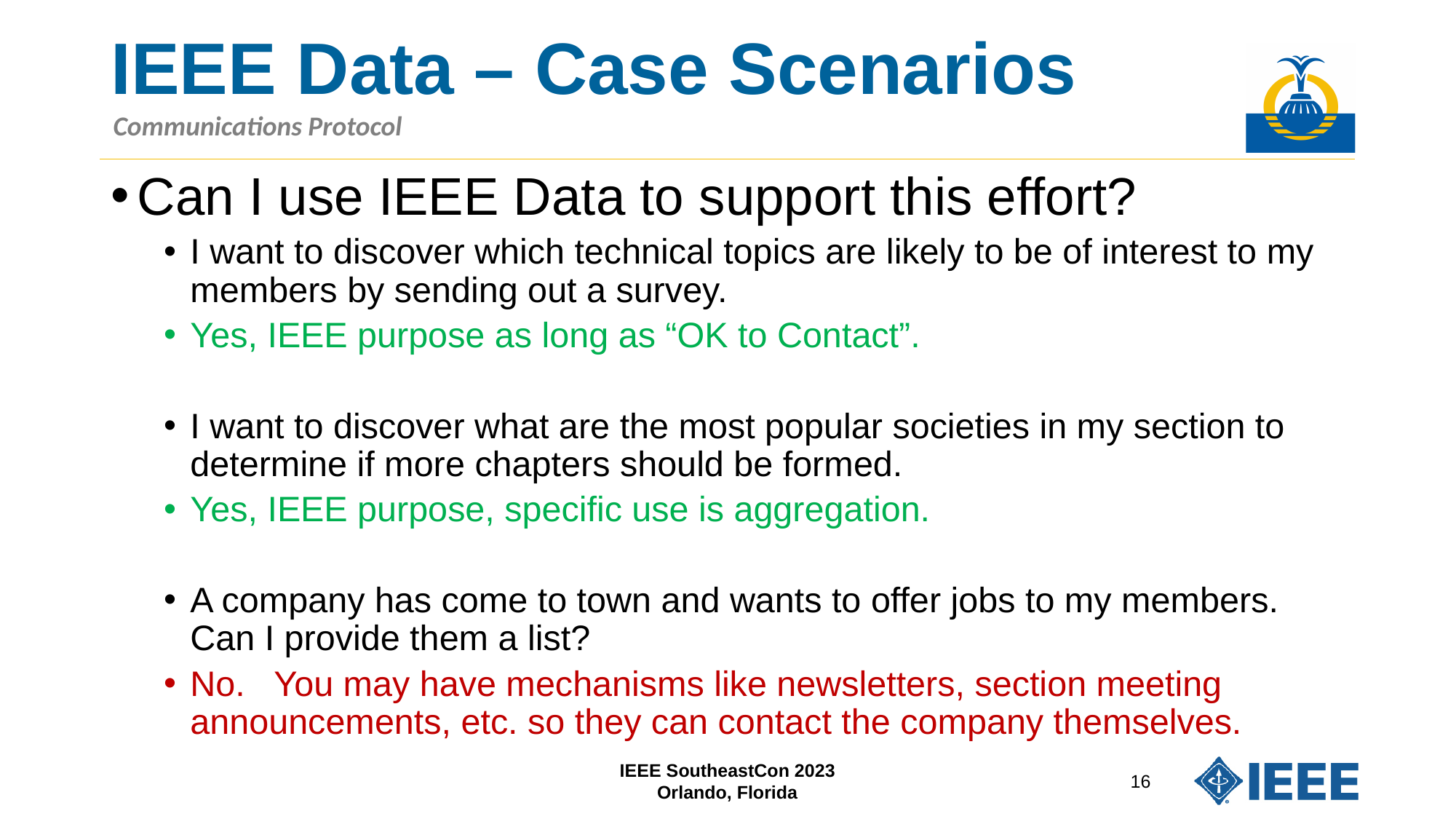

# IEEE Data – Case Scenarios
Communications Protocol

Can I use IEEE Data to support this effort?
I want to discover which technical topics are likely to be of interest to my members by sending out a survey.
Yes, IEEE purpose as long as “OK to Contact”.

I want to discover what are the most popular societies in my section to determine if more chapters should be formed.
Yes, IEEE purpose, specific use is aggregation.

A company has come to town and wants to offer jobs to my members.  Can I provide them a list?
No.   You may have mechanisms like newsletters, section meeting announcements, etc. so they can contact the company themselves.
IEEE SoutheastCon 2023
Orlando, Florida
16